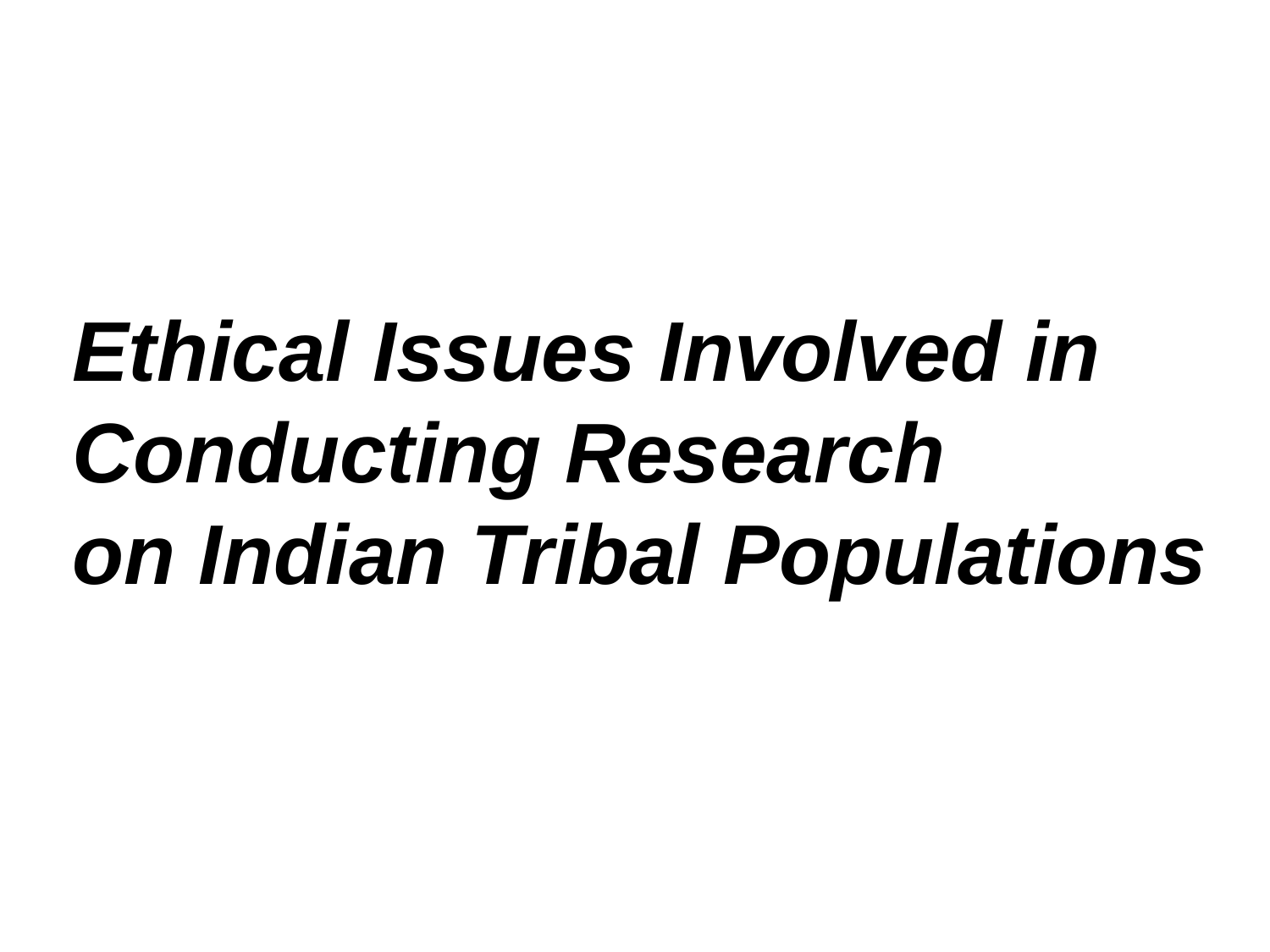

Ethical Issues Involved in Conducting Research
on Indian Tribal Populations